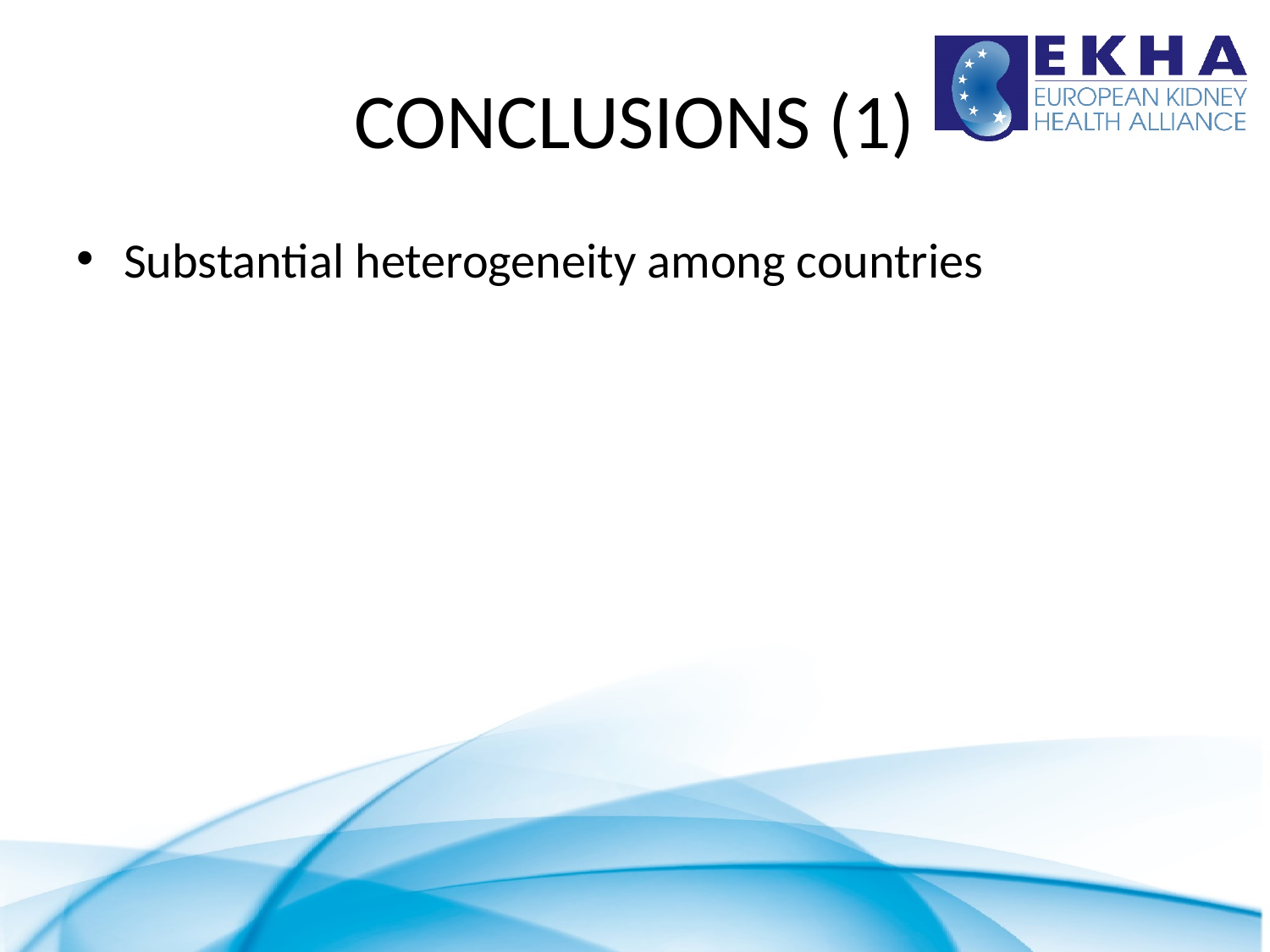

# CONCLUSIONS (1)
Substantial heterogeneity among countries